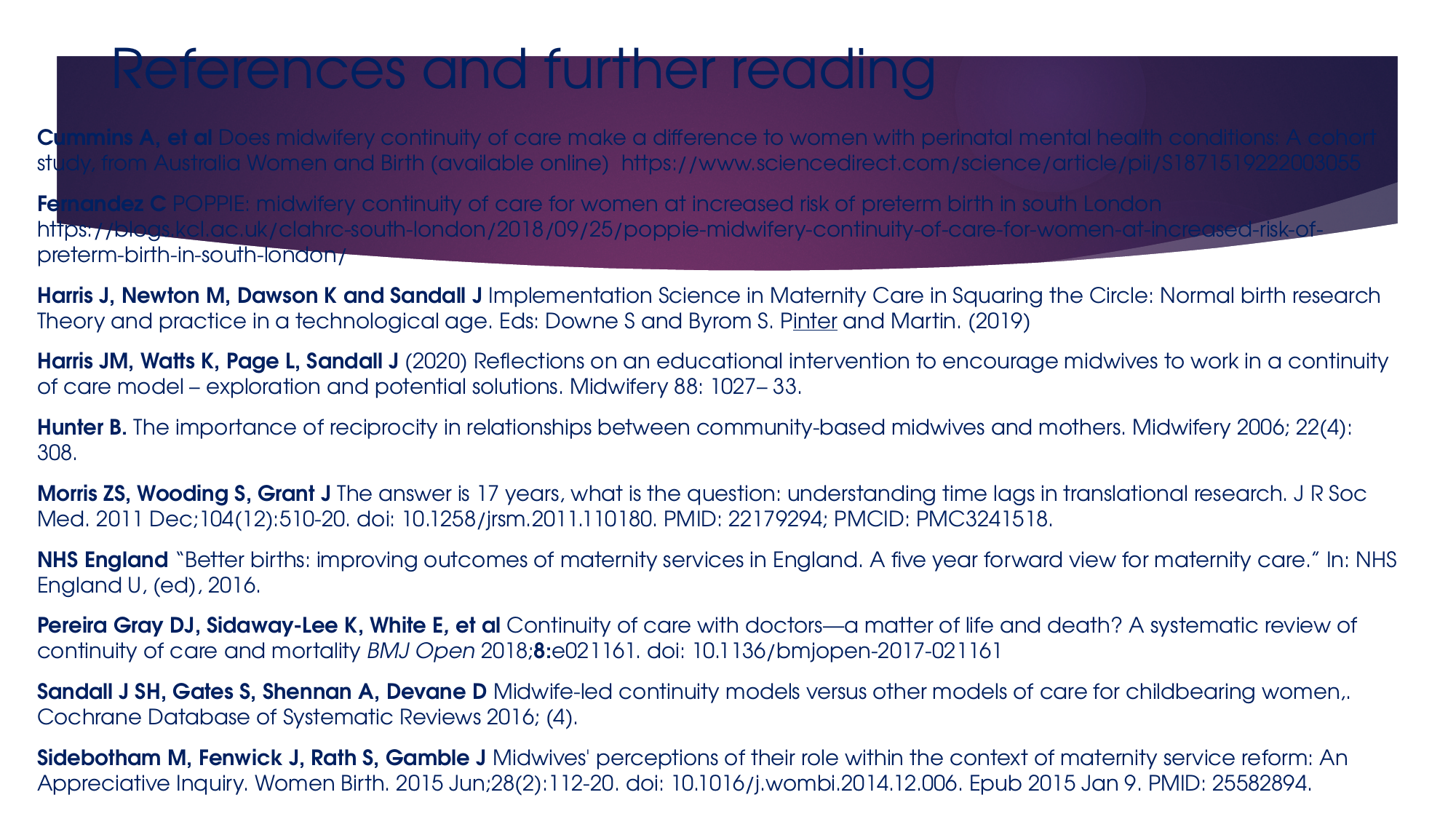

# References and further reading
Cummins A, et al Does midwifery continuity of care make a difference to women with perinatal mental health conditions: A cohort study, from Australia Women and Birth (available online)  https://www.sciencedirect.com/science/article/pii/S1871519222003055
Fernandez C POPPIE: midwifery continuity of care for women at increased risk of preterm birth in south London https://blogs.kcl.ac.uk/clahrc-south-london/2018/09/25/poppie-midwifery-continuity-of-care-for-women-at-increased-risk-of-preterm-birth-in-south-london/
Harris J, Newton M, Dawson K and Sandall J Implementation Science in Maternity Care in Squaring the Circle: Normal birth research Theory and practice in a technological age. Eds: Downe S and Byrom S. Pinter and Martin. (2019)
Harris JM, Watts K, Page L, Sandall J (2020) Reflections on an educational intervention to encourage midwives to work in a continuity of care model – exploration and potential solutions. Midwifery 88: 1027– 33.
Hunter B. The importance of reciprocity in relationships between community-based midwives and mothers. Midwifery 2006; 22(4): 308.
Morris ZS, Wooding S, Grant J The answer is 17 years, what is the question: understanding time lags in translational research. J R Soc Med. 2011 Dec;104(12):510-20. doi: 10.1258/jrsm.2011.110180. PMID: 22179294; PMCID: PMC3241518.
NHS England “Better births: improving outcomes of maternity services in England. A five year forward view for maternity care.” In: NHS England U, (ed), 2016.
Pereira Gray DJ, Sidaway-Lee K, White E, et al Continuity of care with doctors—a matter of life and death? A systematic review of continuity of care and mortality BMJ Open 2018;8:e021161. doi: 10.1136/bmjopen-2017-021161
Sandall J SH, Gates S, Shennan A, Devane D Midwife-led continuity models versus other models of care for childbearing women,. Cochrane Database of Systematic Reviews 2016; (4).
Sidebotham M, Fenwick J, Rath S, Gamble J Midwives' perceptions of their role within the context of maternity service reform: An Appreciative Inquiry. Women Birth. 2015 Jun;28(2):112-20. doi: 10.1016/j.wombi.2014.12.006. Epub 2015 Jan 9. PMID: 25582894.